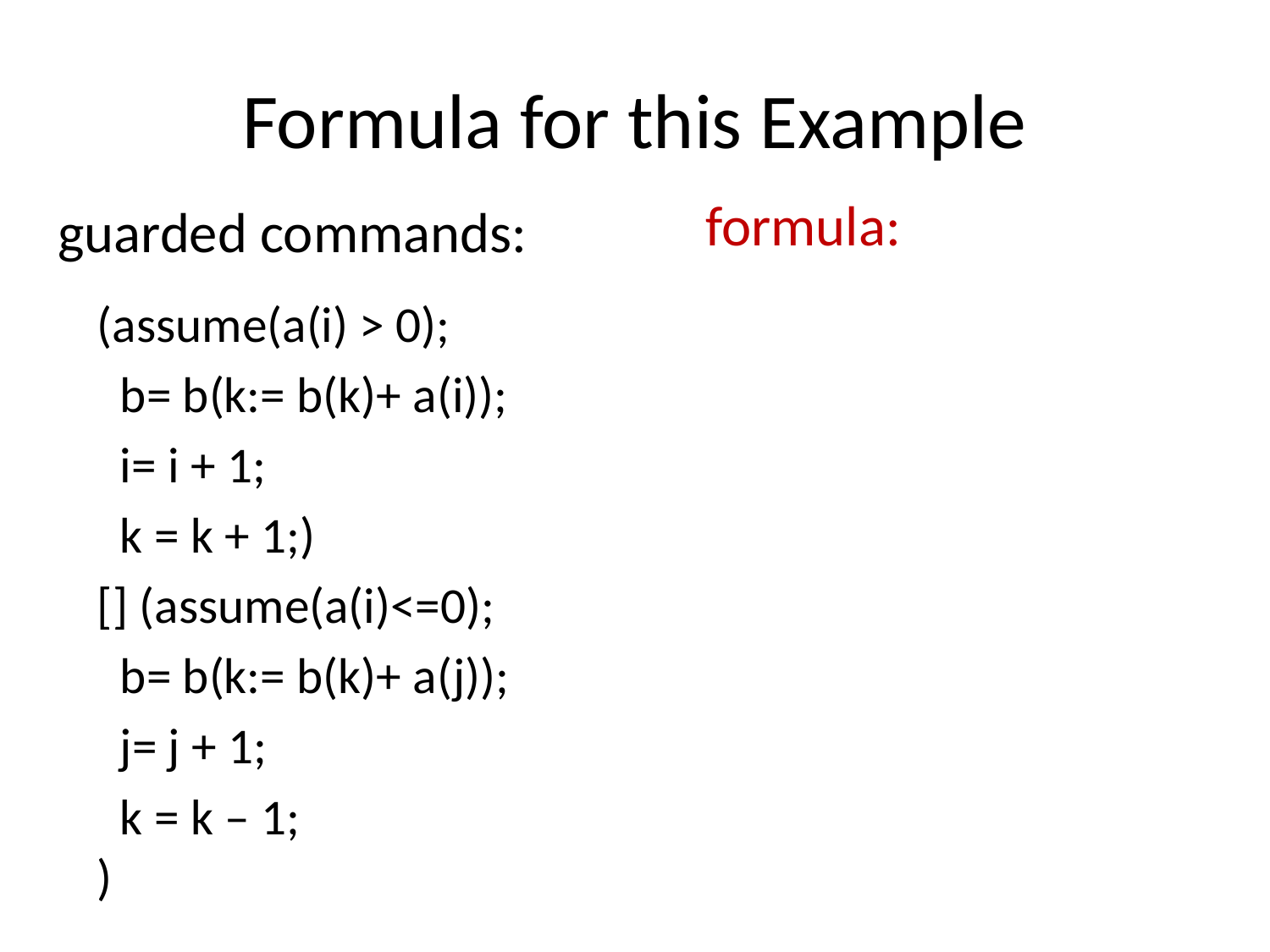

# Formula for this Example
formula:
guarded commands:
(assume(a(i) > 0);
  b= b(k:= b(k)+ a(i));
  i= i + 1;
  k = k + 1;)
[] (assume(a(i)<=0);
  b= b(k:= b(k)+ a(j));
  j= j + 1;
  k = k – 1;
)